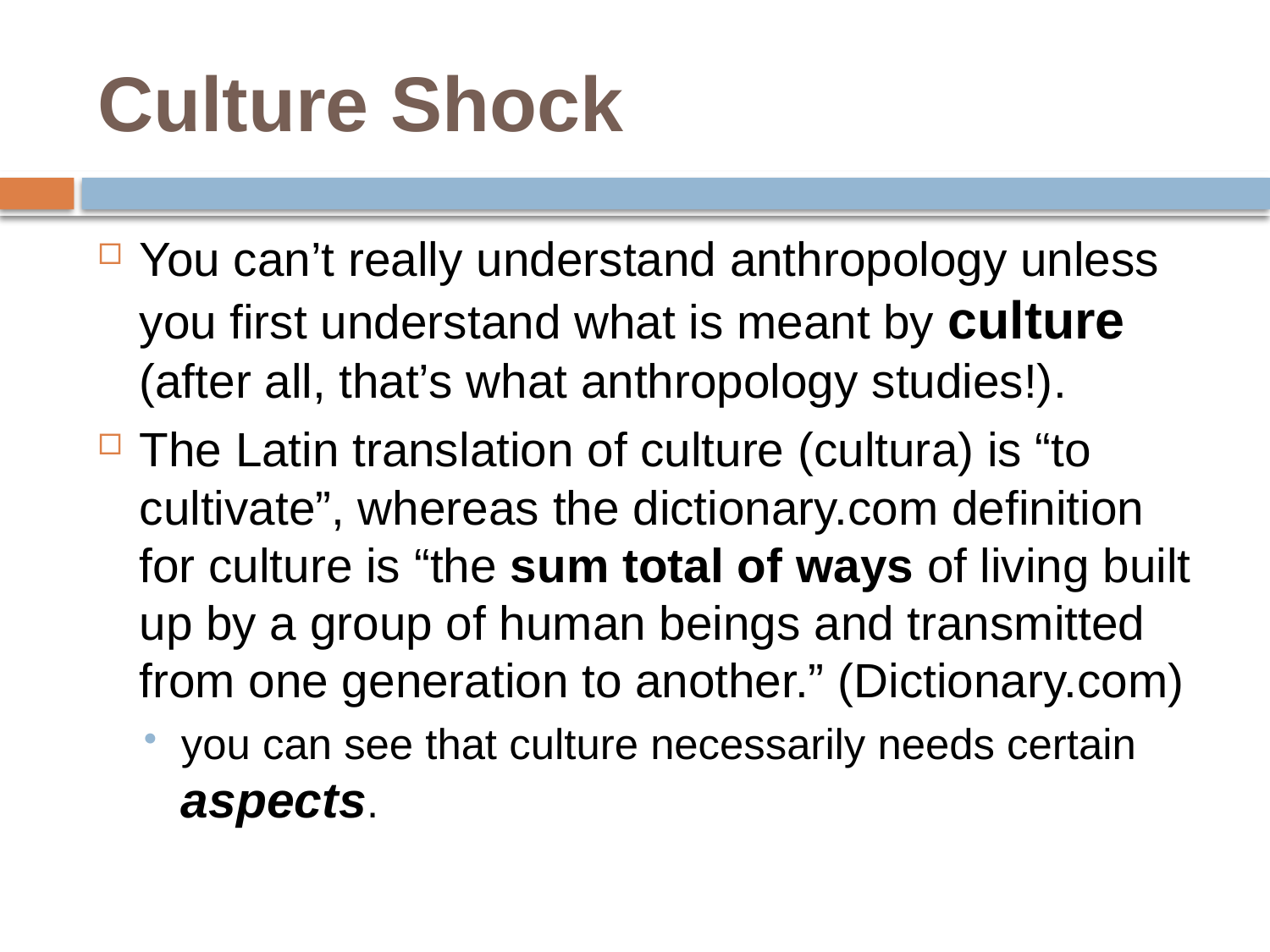

# Culture Shock
You can’t really understand anthropology unless you first understand what is meant by culture (after all, that’s what anthropology studies!).
The Latin translation of culture (cultura) is “to cultivate”, whereas the dictionary.com definition for culture is “the sum total of ways of living built up by a group of human beings and transmitted from one generation to another.” (Dictionary.com)
you can see that culture necessarily needs certain aspects.